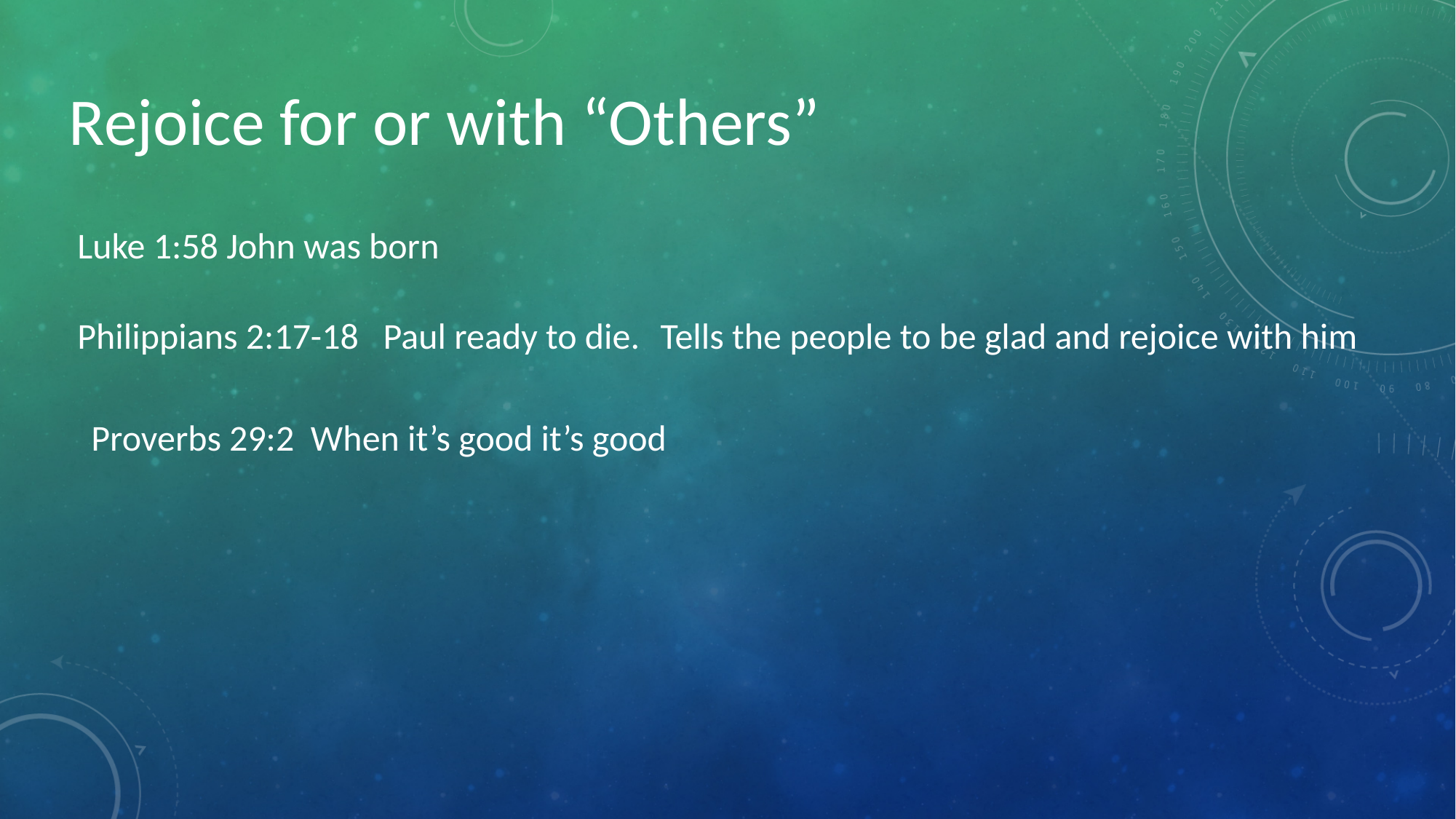

Rejoice for or with “Others”
Luke 1:58 John was born
Philippians 2:17-18   Paul ready to die.
Tells the people to be glad and rejoice with him
Proverbs 29:2  When it’s good it’s good